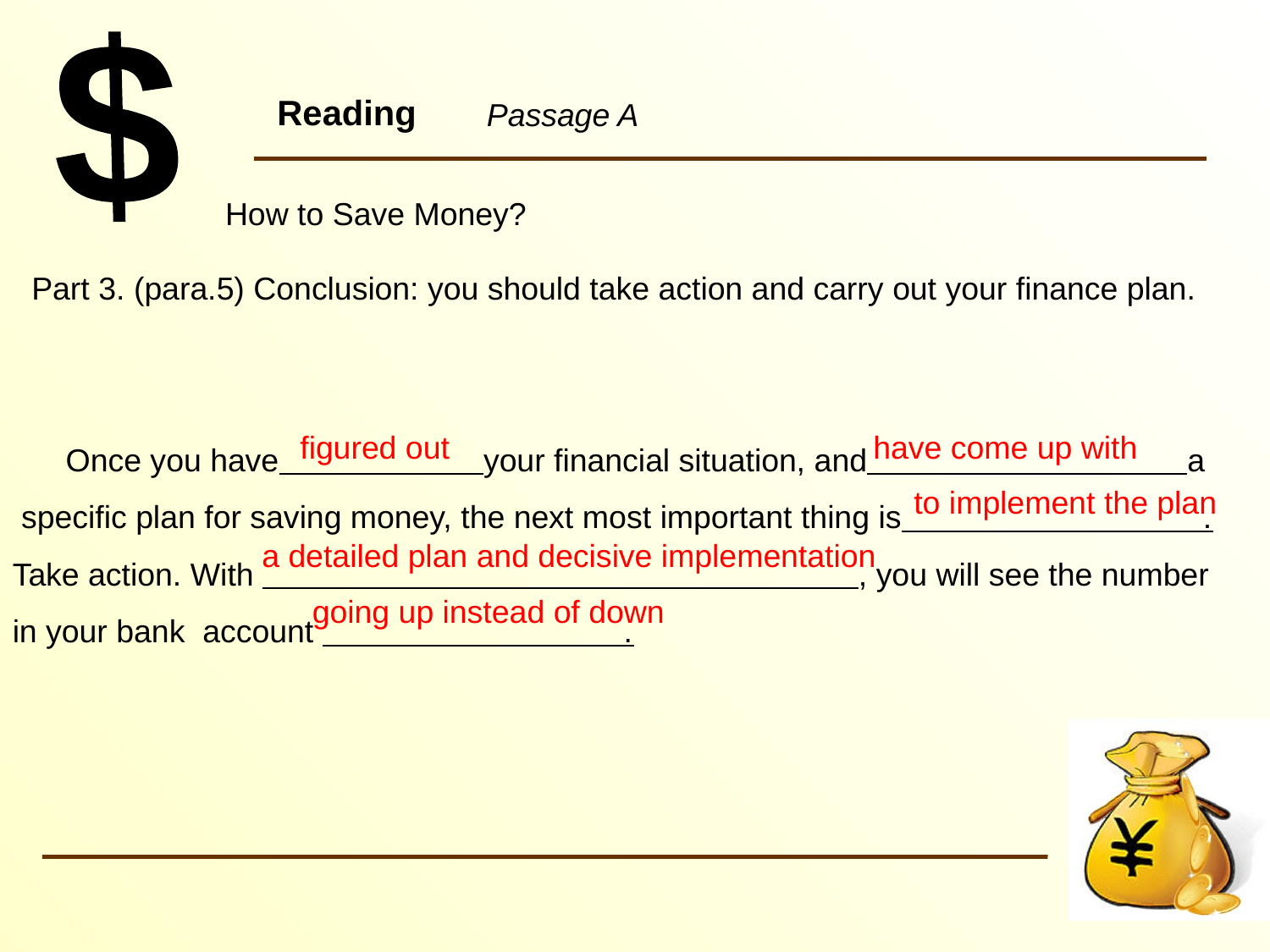

# Reading
Passage A
How to Save Money?
Part 3. (para.5) Conclusion: you should take action and carry out your finance plan.

      Once you have                       your financial situation, and                                    a
 specific plan for saving money, the next most important thing is                                  . Take action. With                                                                    , you will see the number in your bank  account                                   .
figured out
have come up with
to implement the plan
a detailed plan and decisive implementation
going up instead of down